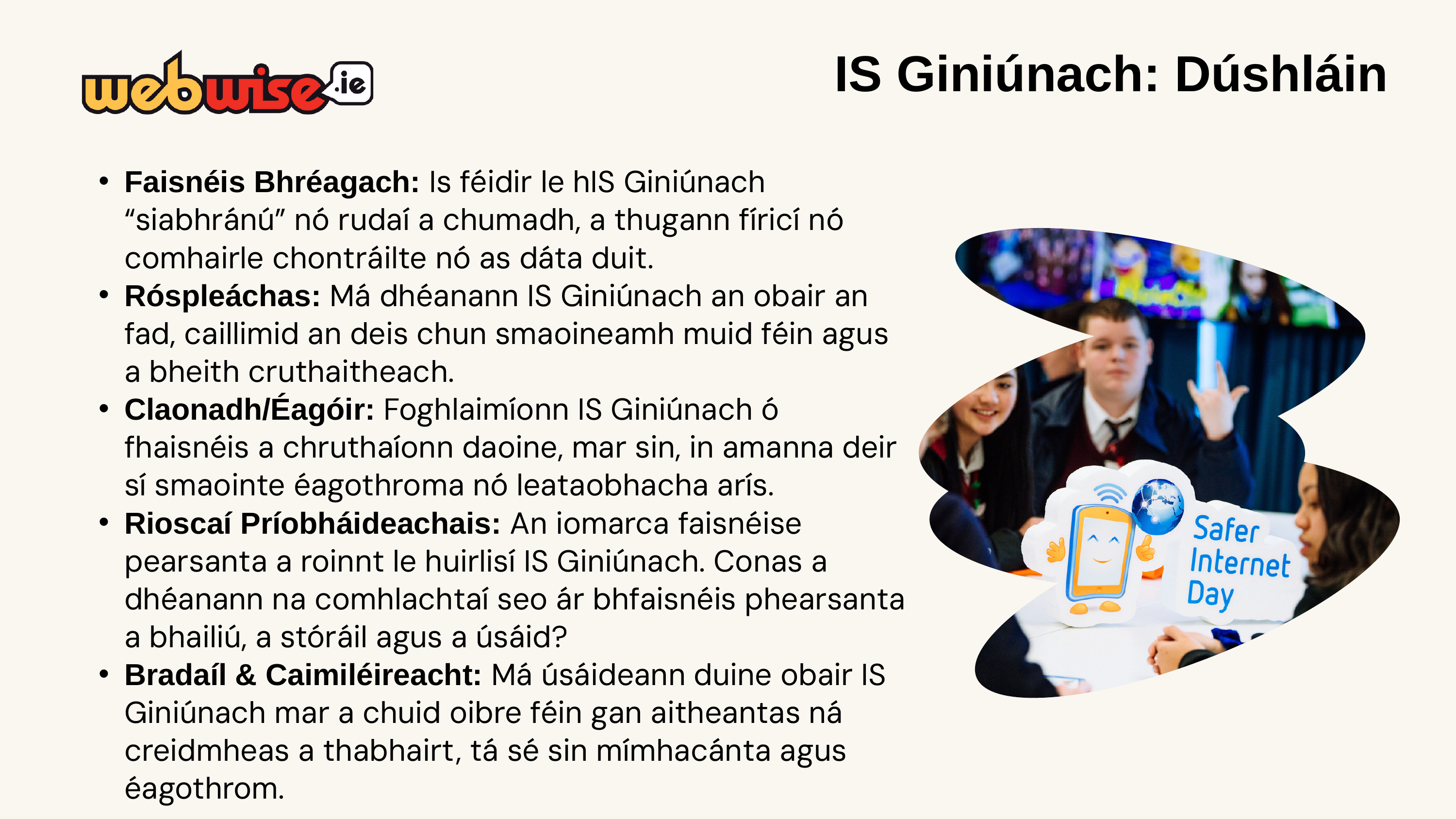

IS Giniúnach: Dúshláin

Faisnéis Bhréagach: Is féidir le hIS Giniúnach “siabhránú” nó rudaí a chumadh, a thugann fíricí nó comhairle chontráilte nó as dáta duit.
Róspleáchas: Má dhéanann IS Giniúnach an obair an fad, caillimid an deis chun smaoineamh muid féin agus a bheith cruthaitheach.
Claonadh/Éagóir: Foghlaimíonn IS Giniúnach ó fhaisnéis a chruthaíonn daoine, mar sin, in amanna deir sí smaointe éagothroma nó leataobhacha arís.
Rioscaí Príobháideachais: An iomarca faisnéise pearsanta a roinnt le huirlisí IS Giniúnach. Conas a dhéanann na comhlachtaí seo ár bhfaisnéis phearsanta a bhailiú, a stóráil agus a úsáid?
Bradaíl & Caimiléireacht: Má úsáideann duine obair IS Giniúnach mar a chuid oibre féin gan aitheantas ná creidmheas a thabhairt, tá sé sin mímhacánta agus éagothrom.